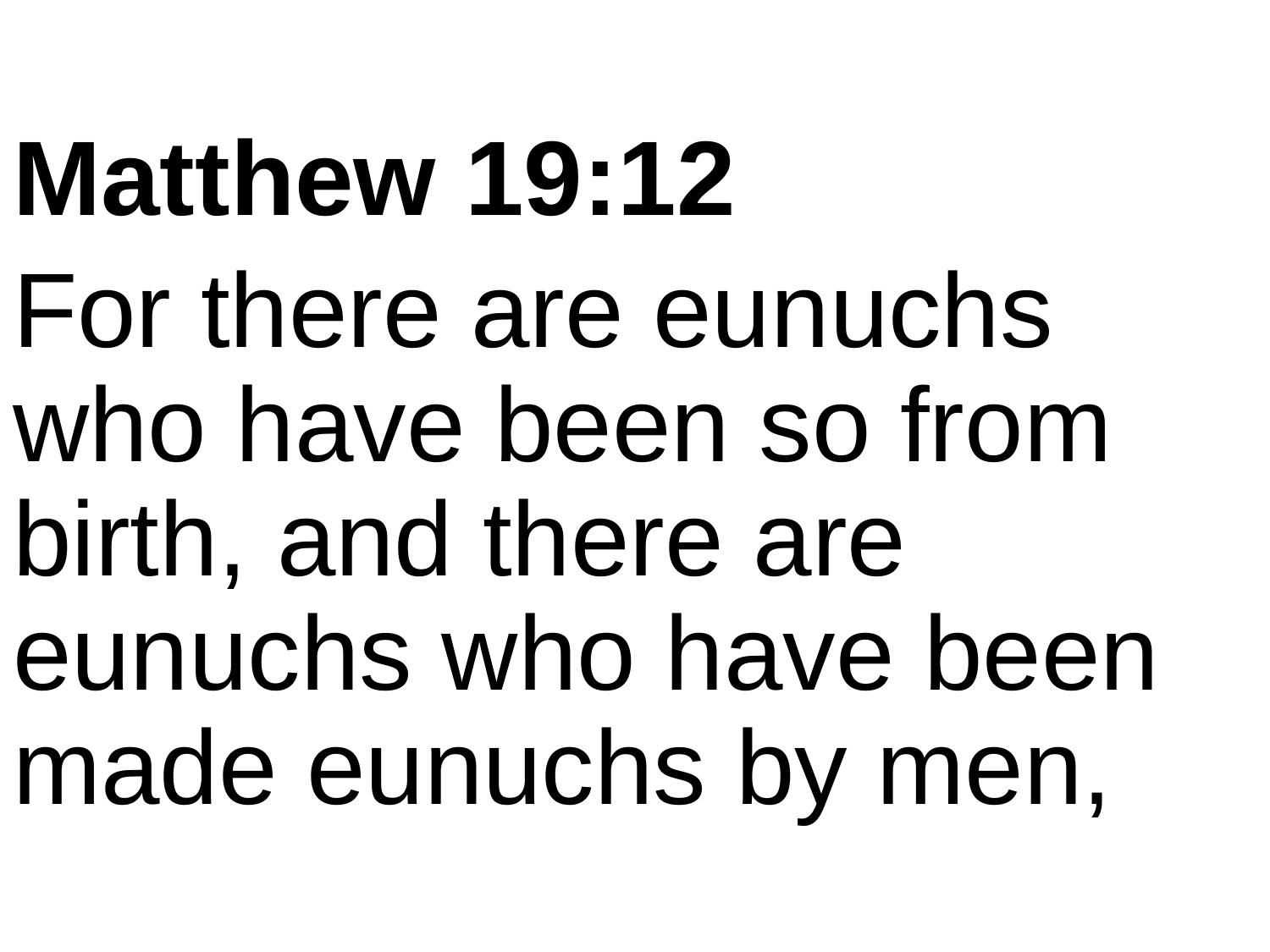

Matthew 19:12
For there are eunuchs who have been so from birth, and there are eunuchs who have been made eunuchs by men,